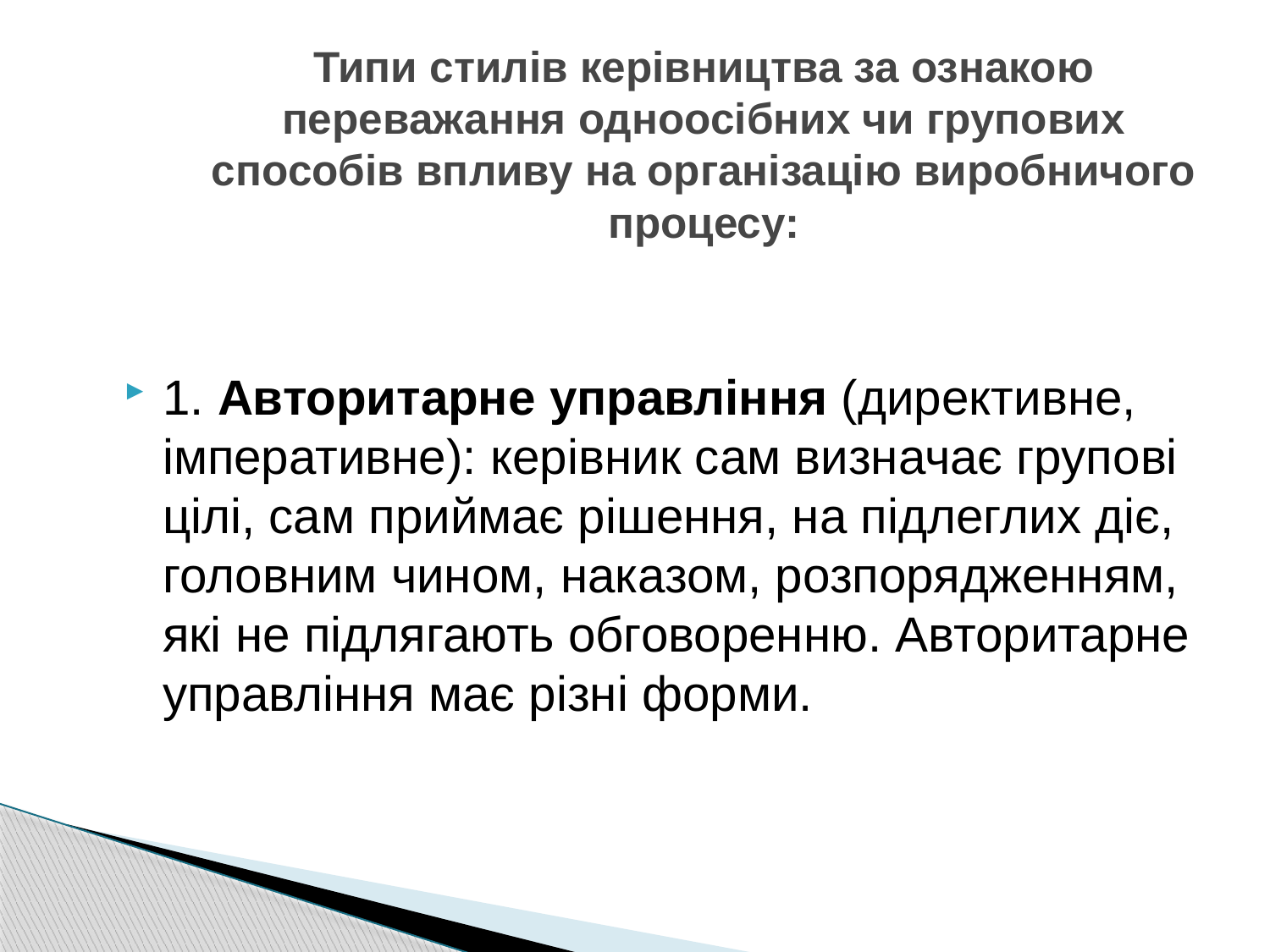

# Типи стилів керівництва за ознакою переважання одноосібних чи групових способів впливу на організацію виробничого процесу:
1. Авторитарне управління (директивне, імперативне): керівник сам визначає групові цілі, сам приймає рішення, на підлеглих діє, головним чином, наказом, розпорядженням, які не підлягають обговоренню. Авторитарне управління має різні форми.